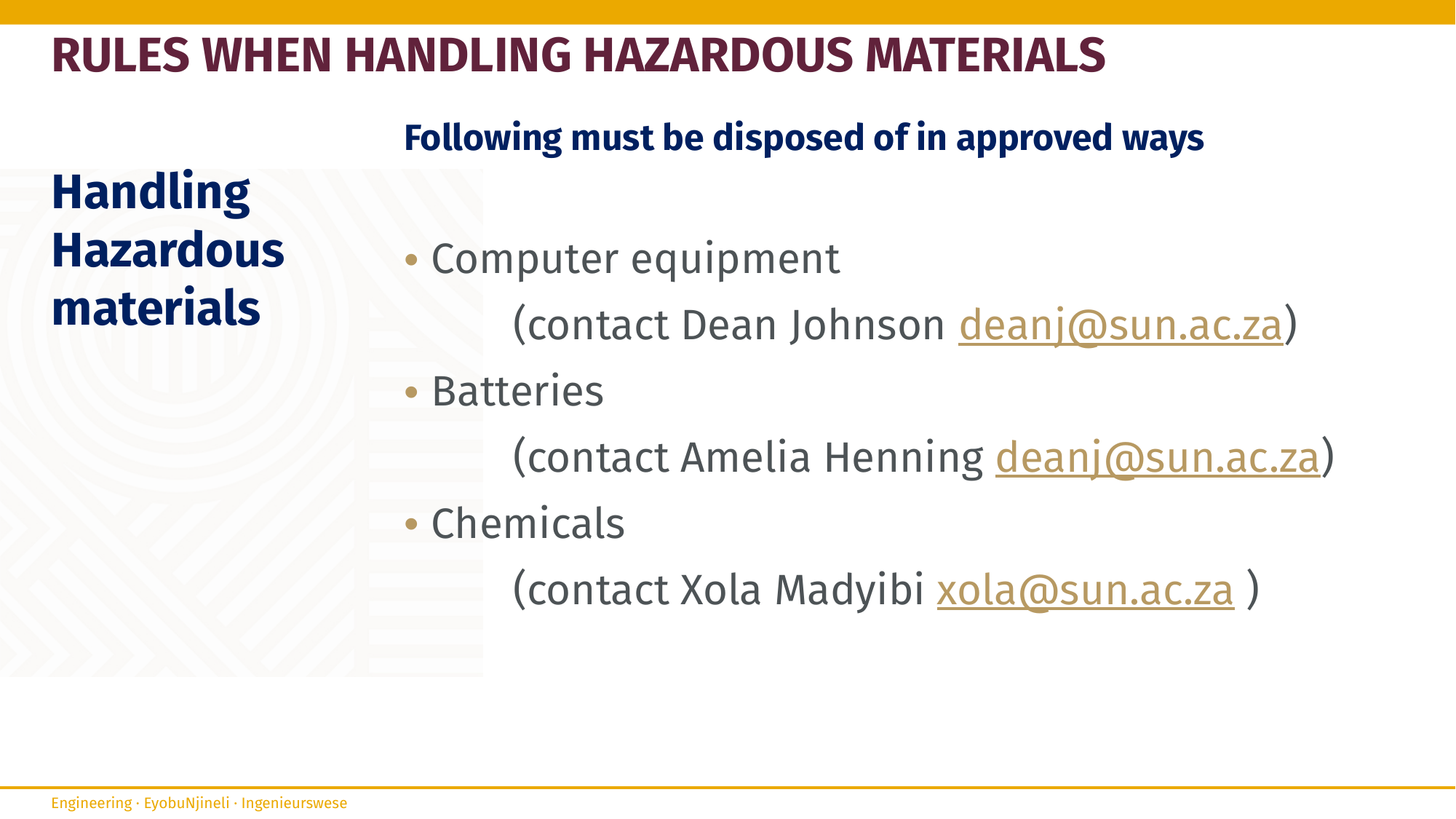

# RULES WHEN HANDLING HAZARDOUS MATERIALS
Following must be disposed of in approved ways

Computer equipment
	(contact Dean Johnson deanj@sun.ac.za)
Batteries
	(contact Amelia Henning deanj@sun.ac.za)
Chemicals
	(contact Xola Madyibi xola@sun.ac.za )

Handling  Hazardous materials

Staff and Senior Students of the Industrial Engineering  Building